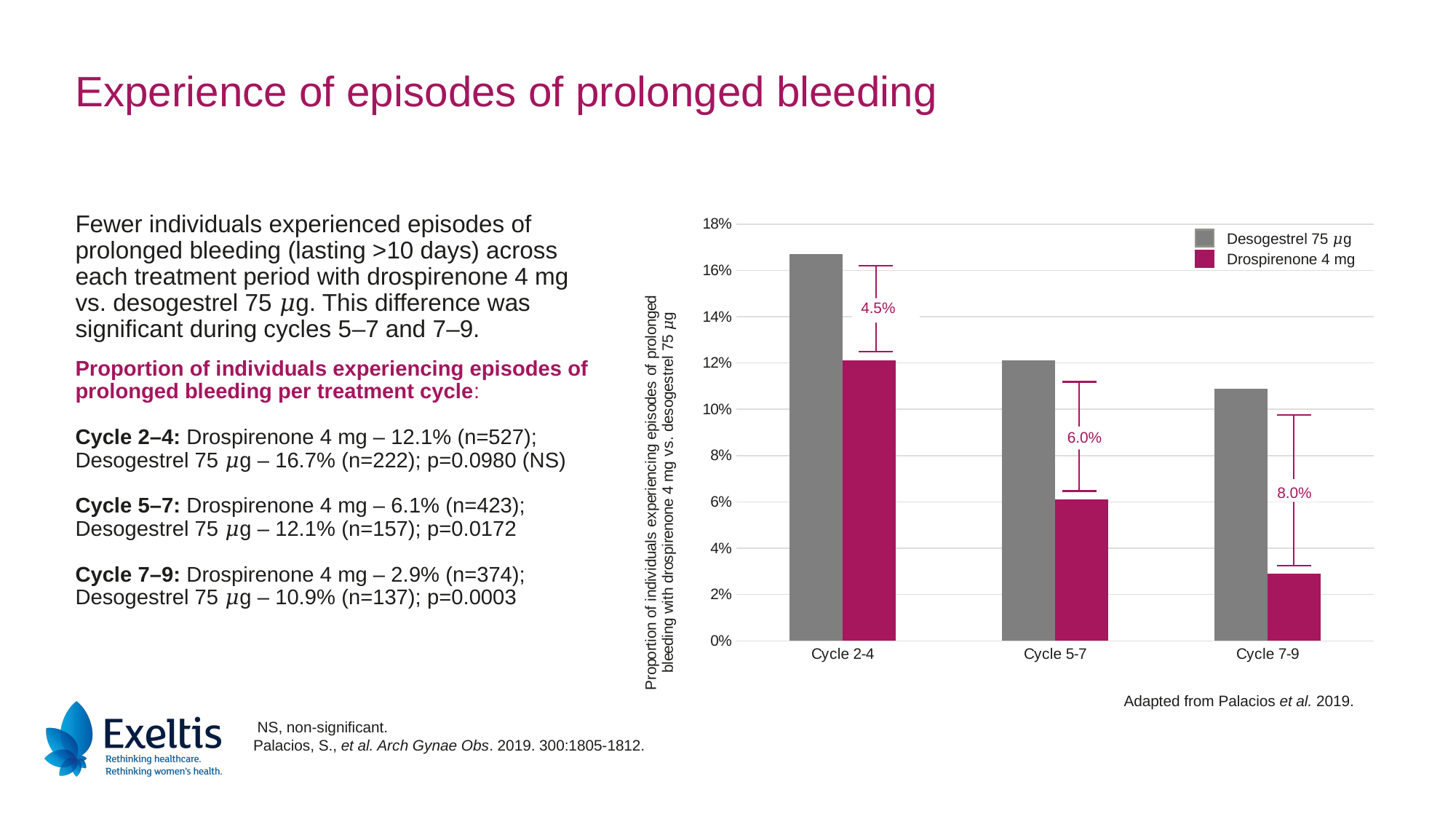

Experience of episodes of prolonged bleeding

### Chart

| Category |  |  |
|---|---|---|
| Cycle 2-4 | 0.167 | 0.121 |
| Cycle 5-7 | 0.121 | 0.061 |
| Cycle 7-9 | 0.109 | 0.029 |
Fewer individuals experienced episodes of prolonged bleeding (lasting >10 days) across each treatment period with drospirenone 4 mg
vs. desogestrel 75 𝜇g. This difference was significant during cycles 5–7 and 7–9.
Proportion of individuals experiencing episodes of prolonged bleeding per treatment cycle:
Cycle 2–4: Drospirenone 4 mg – 12.1% (n=527); Desogestrel 75 𝜇g – 16.7% (n=222); p=0.0980 (NS)
Cycle 5–7: Drospirenone 4 mg – 6.1% (n=423); Desogestrel 75 𝜇g – 12.1% (n=157); p=0.0172
Cycle 7–9: Drospirenone 4 mg – 2.9% (n=374); Desogestrel 75 𝜇g – 10.9% (n=137); p=0.0003
Desogestrel 75 𝜇g

Drospirenone 4 mg

4.5%

6.0%

8.0%

Adapted from Palacios et al. 2019.
 NS, non-significant.
Palacios, S., et al. Arch Gynae Obs. 2019. 300:1805-1812.